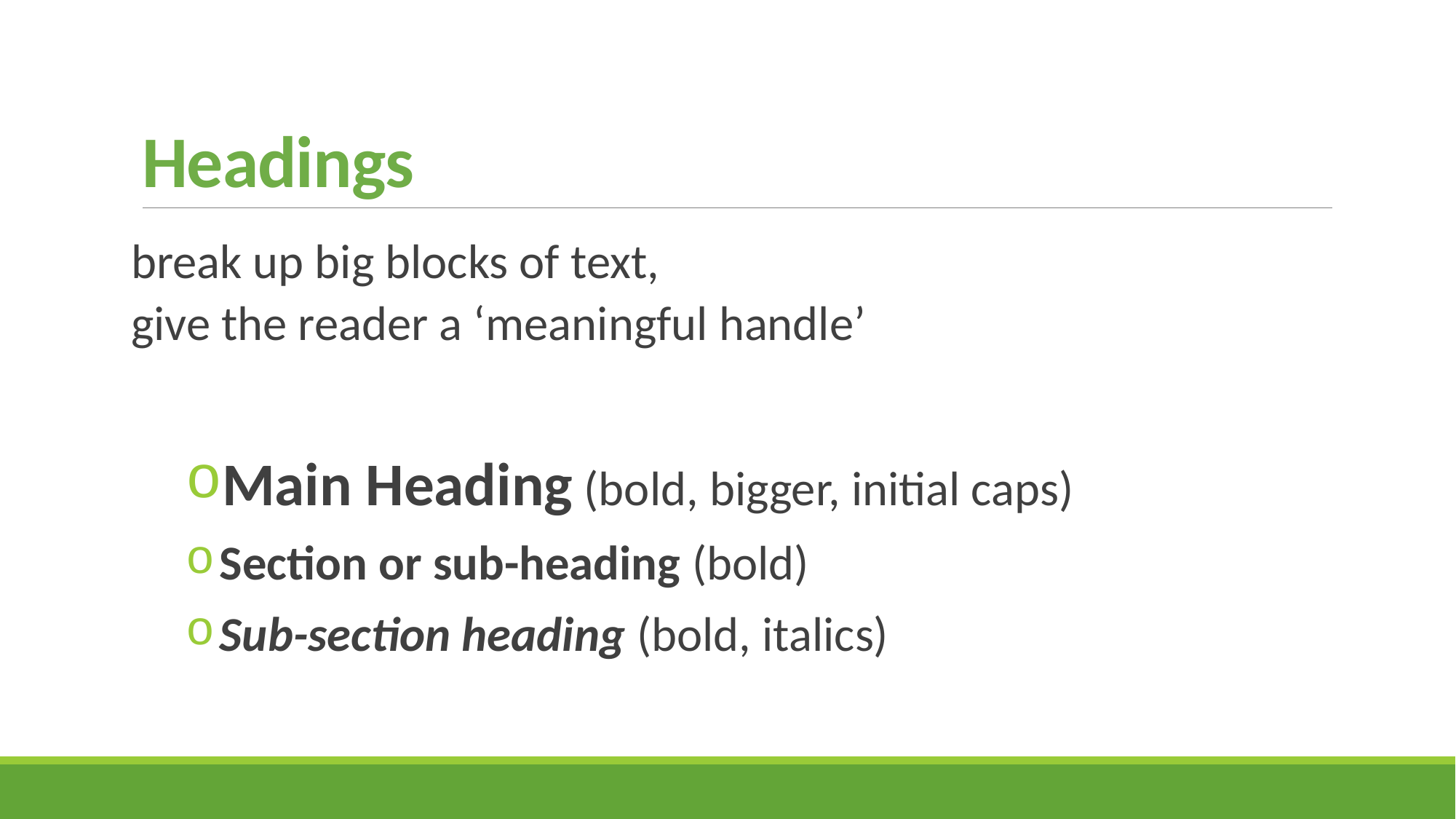

# Headings
break up big blocks of text,
give the reader a ‘meaningful handle’

Main Heading (bold, bigger, initial caps)
Section or sub-heading (bold)
Sub-section heading (bold, italics)